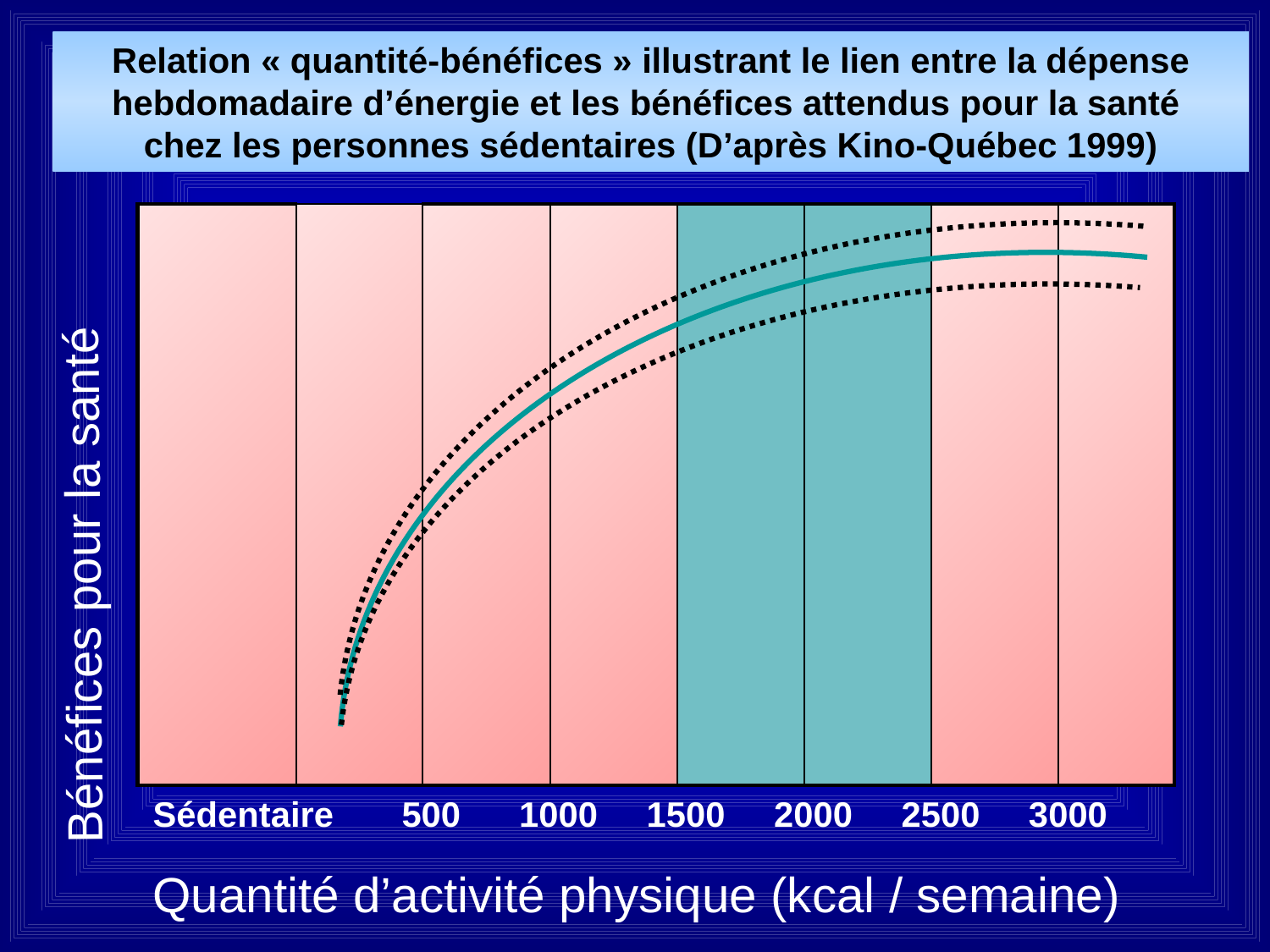

Relation « quantité-bénéfices » illustrant le lien entre la dépense
hebdomadaire d’énergie et les bénéfices attendus pour la santé
chez les personnes sédentaires (D’après Kino-Québec 1999)

|  |  |  |  |  |  |  |  |
| --- | --- | --- | --- | --- | --- | --- | --- |
Bénéfices pour la santé
Sédentaire       500      1000     1500     2000     2500     3000

Quantité d’activité physique (kcal / semaine)